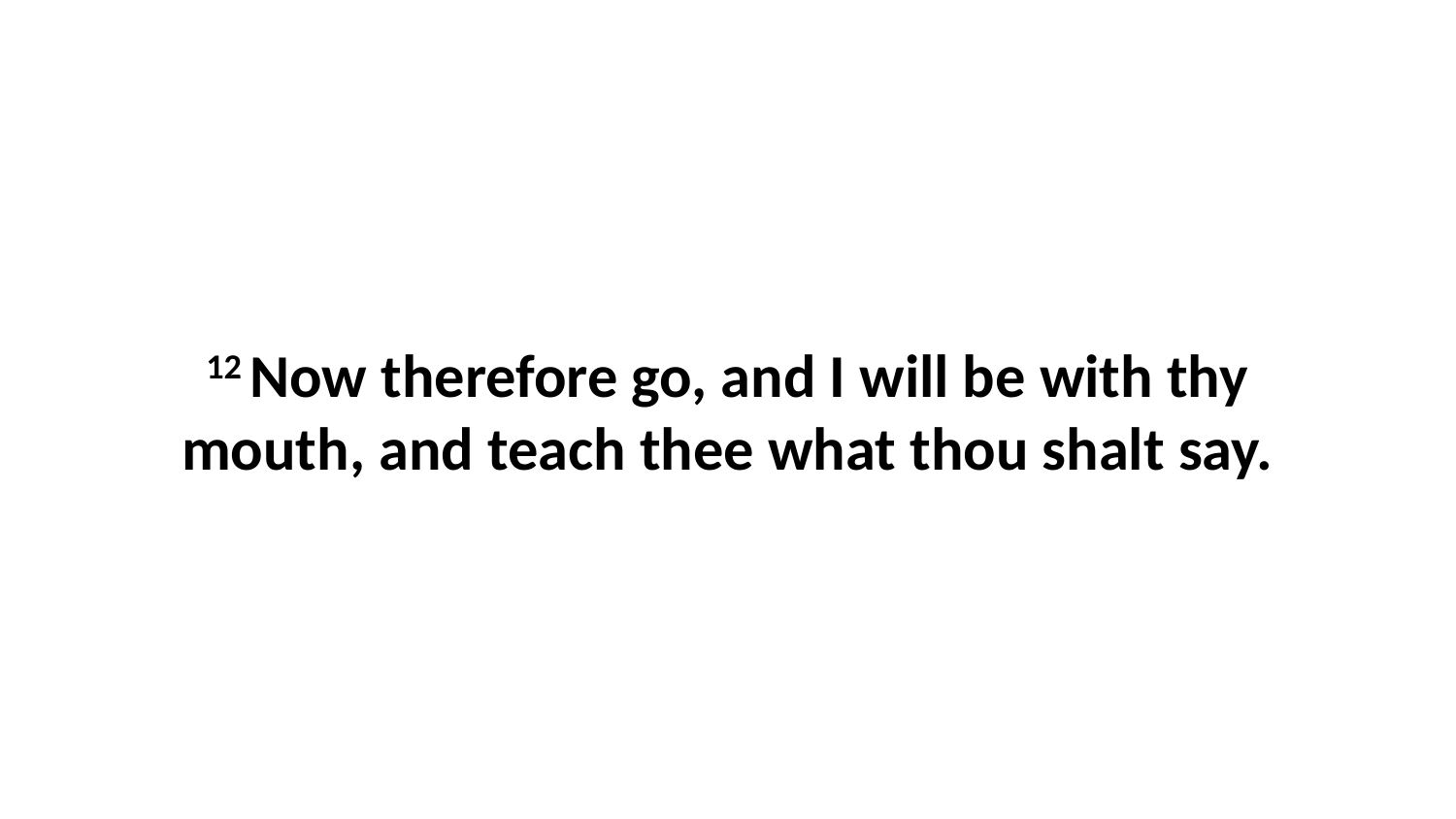

12 Now therefore go, and I will be with thy mouth, and teach thee what thou shalt say.